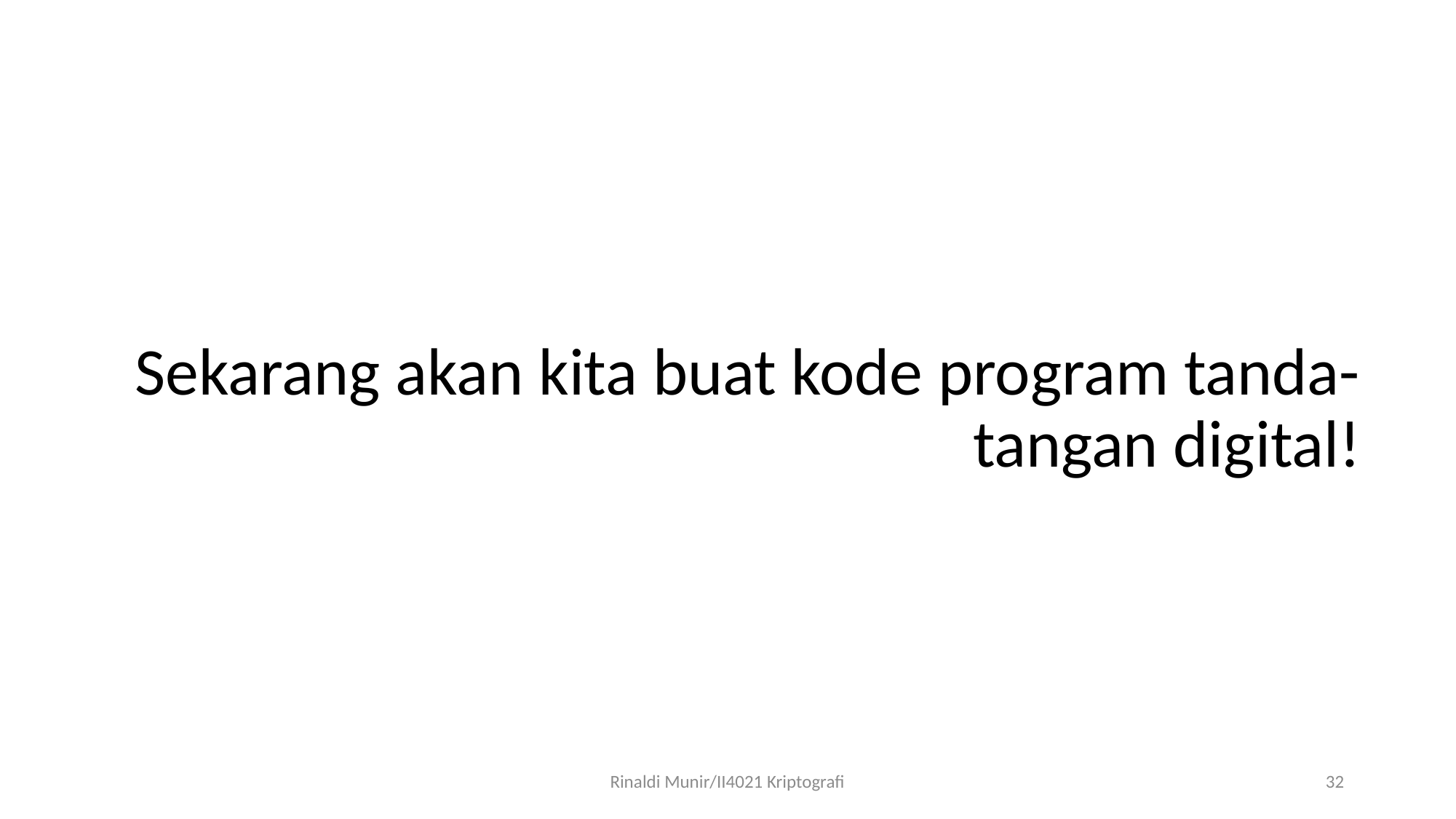

# Sekarang akan kita buat kode program tanda-tangan digital!
Rinaldi Munir/II4021 Kriptografi
32